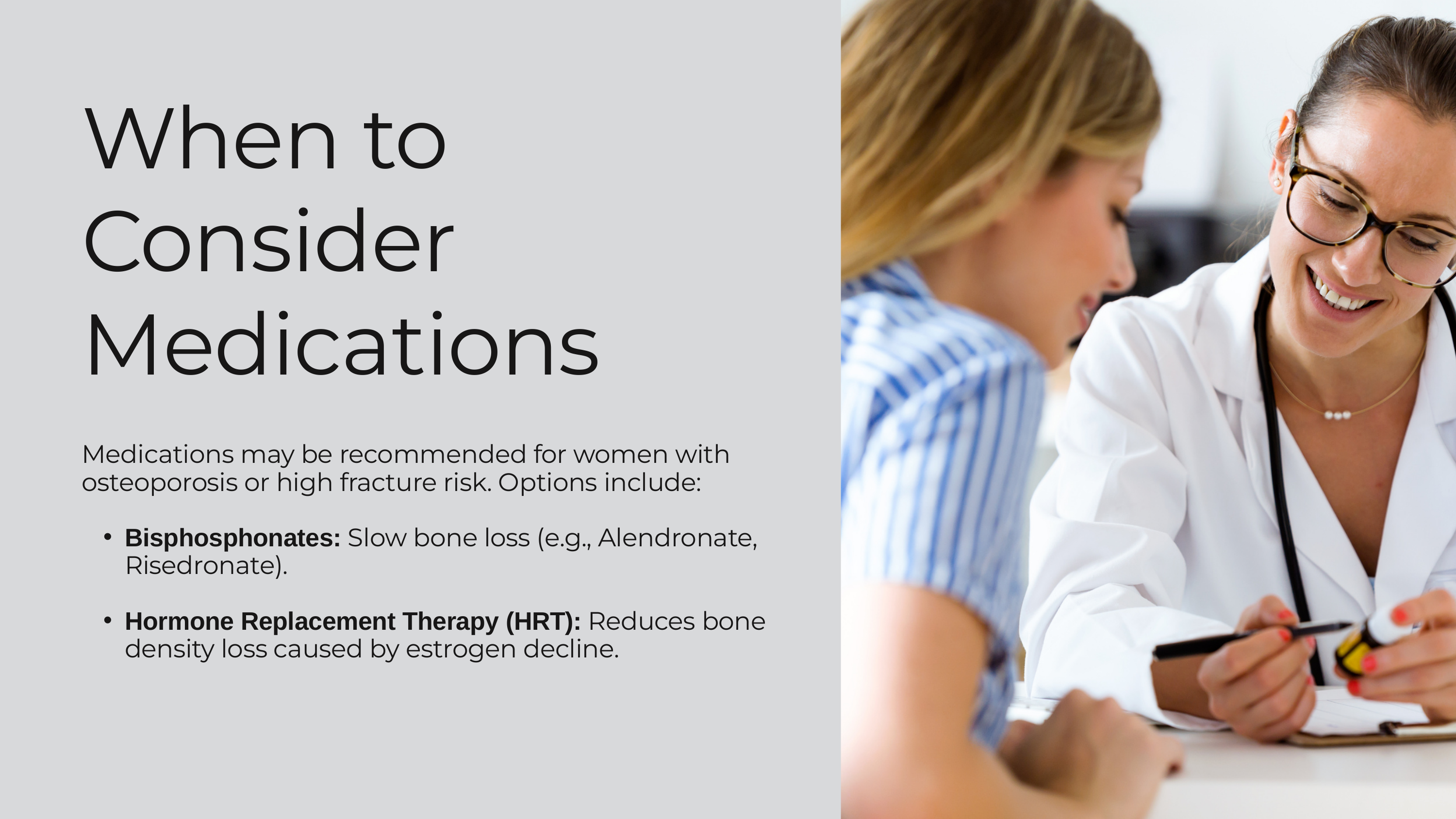

When to Consider Medications
Medications may be recommended for women with osteoporosis or high fracture risk. Options include:

Bisphosphonates: Slow bone loss (e.g., Alendronate, Risedronate).

Hormone Replacement Therapy (HRT): Reduces bone density loss caused by estrogen decline.